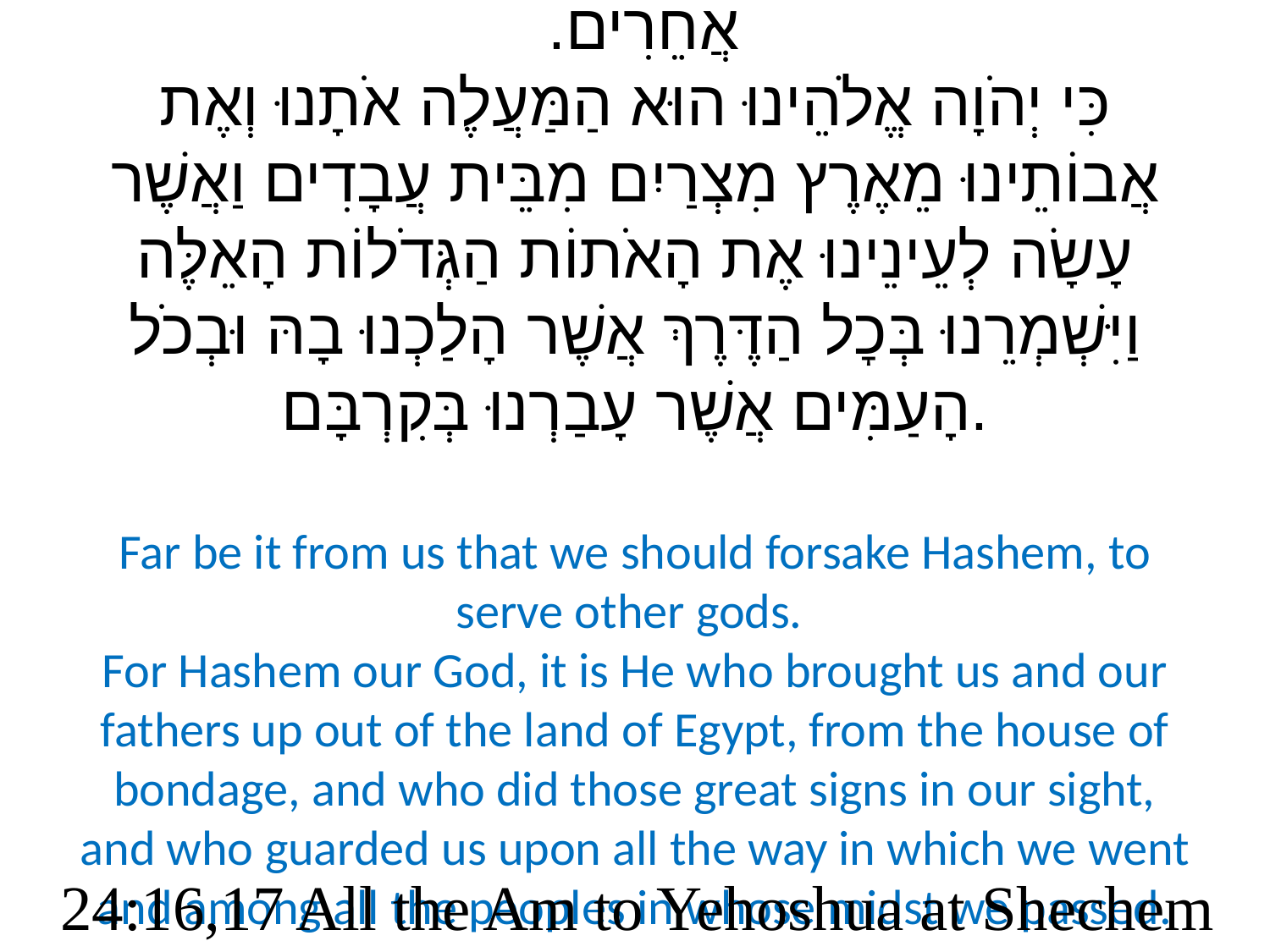

# חָלִילָה לָּנוּ מֵעֲזֹב אֶת יְהֹוָה לַעֲבֹד אֱלֹהִים אֲחֵרִים. כִּי יְהֹוָה אֱלֹהֵינוּ הוּא הַמַּעֲלֶה אֹתָנוּ וְאֶת אֲבוֹתֵינוּ מֵאֶרֶץ מִצְרַיִם מִבֵּית עֲבָדִים וַאֲשֶׁר עָשָׂה לְעֵינֵינוּ אֶת הָאֹתוֹת הַגְּדֹלוֹת הָאֵלֶּה וַיִּשְׁמְרֵנוּ בְּכׇל הַדֶּרֶךְ אֲשֶׁר הָלַכְנוּ בָהּ וּבְכֹל הָעַמִּים אֲשֶׁר עָבַרְנוּ בְּקִרְבָּם. Far be it from us that we should forsake Hashem, to serve other gods. For Hashem our God, it is He who brought us and our fathers up out of the land of Egypt, from the house of bondage, and who did those great signs in our sight, and who guarded us upon all the way in which we went and among all the peoples in whose midst we passed.
24:16,17 All the Am to Yehoshua at Shechem